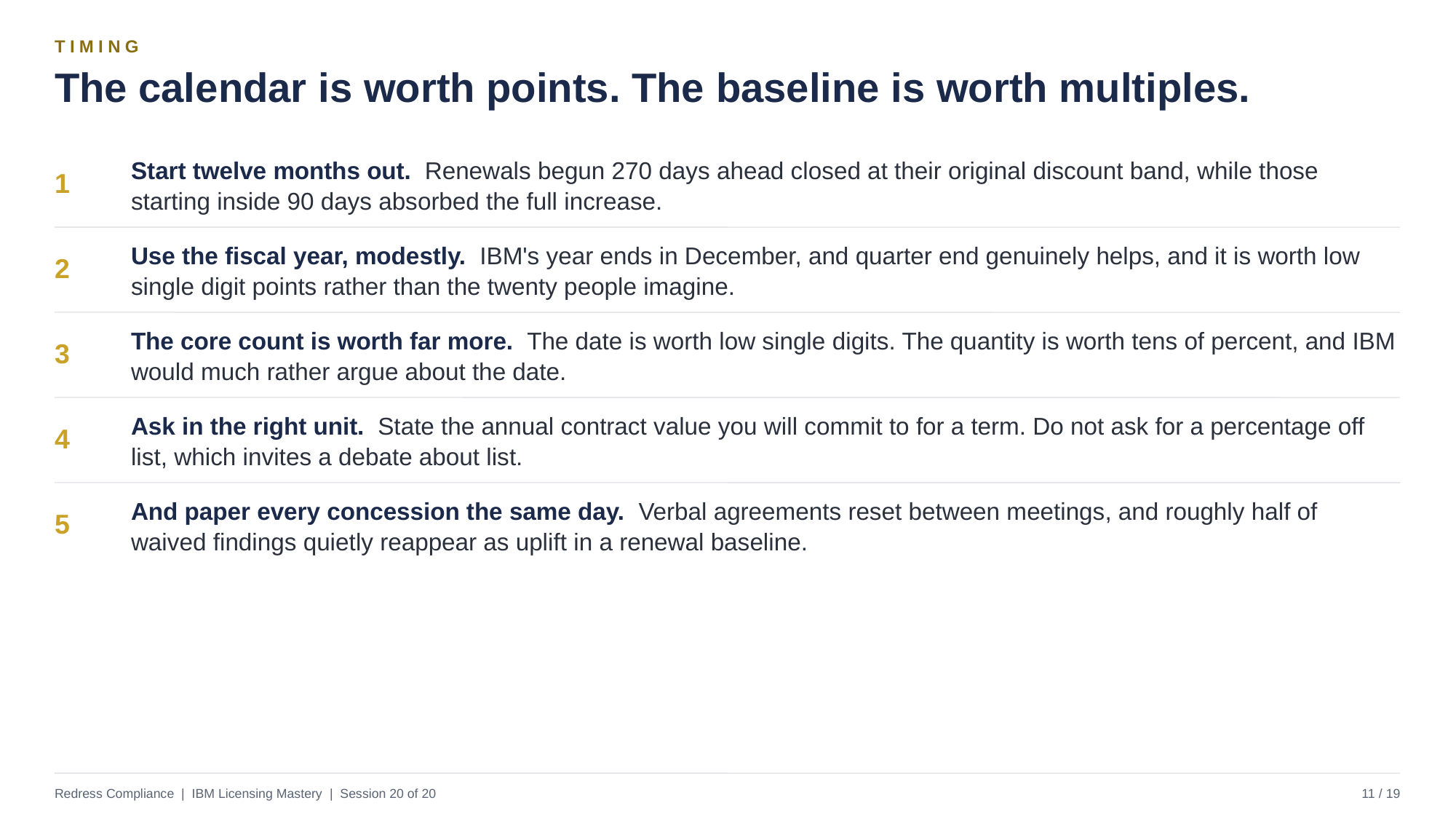

TIMING
The calendar is worth points. The baseline is worth multiples.
Start twelve months out.  Renewals begun 270 days ahead closed at their original discount band, while those starting inside 90 days absorbed the full increase.
1

Use the fiscal year, modestly.  IBM's year ends in December, and quarter end genuinely helps, and it is worth low single digit points rather than the twenty people imagine.
2

The core count is worth far more.  The date is worth low single digits. The quantity is worth tens of percent, and IBM would much rather argue about the date.
3

Ask in the right unit.  State the annual contract value you will commit to for a term. Do not ask for a percentage off list, which invites a debate about list.
4

And paper every concession the same day.  Verbal agreements reset between meetings, and roughly half of waived findings quietly reappear as uplift in a renewal baseline.
5

Redress Compliance  |  IBM Licensing Mastery  |  Session 20 of 20
11 / 19